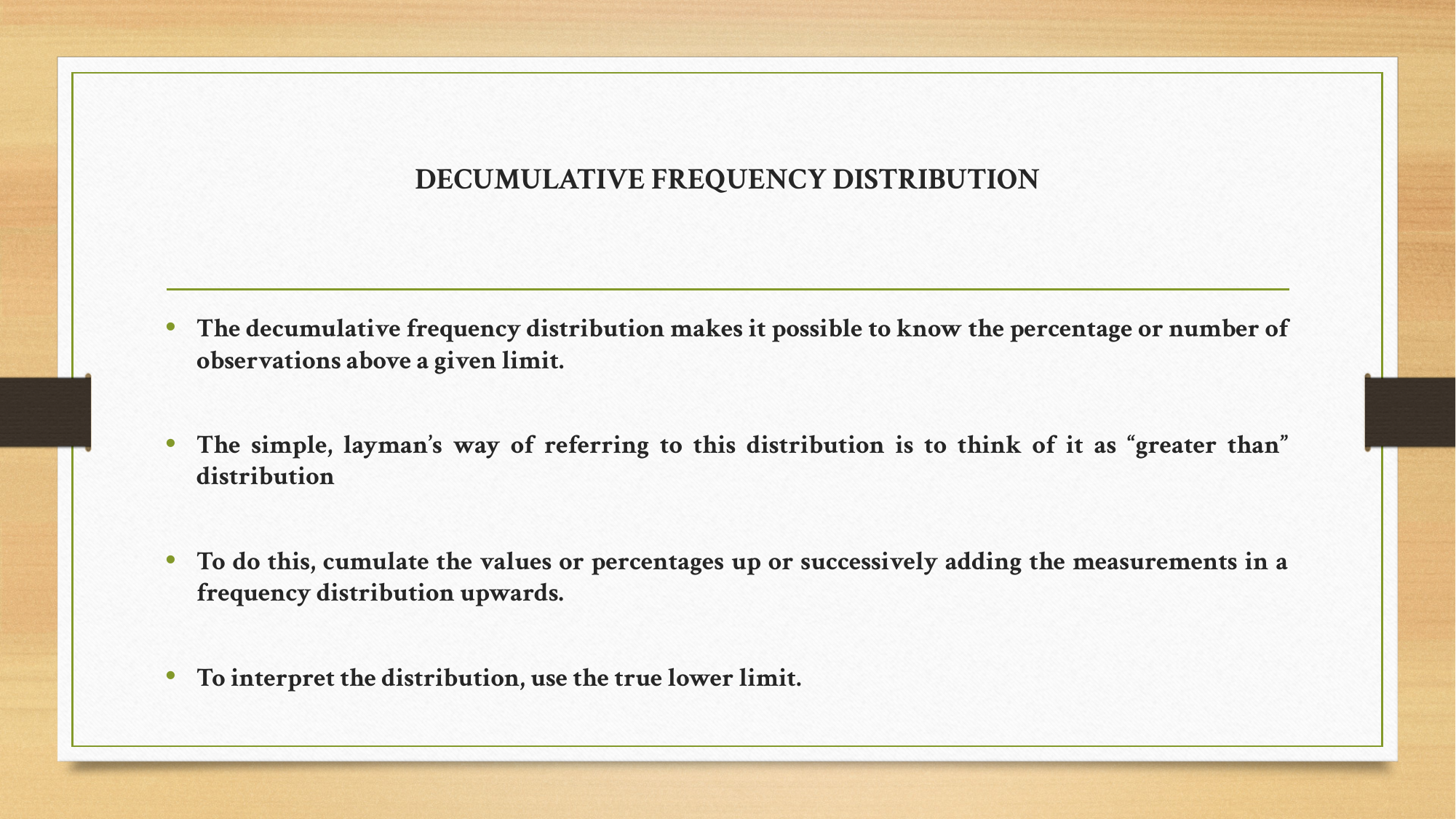

# DECUMULATIVE FREQUENCY DISTRIBUTION
The decumulative frequency distribution makes it possible to know the percentage or number of observations above a given limit.

The simple, layman’s way of referring to this distribution is to think of it as “greater than” distribution

To do this, cumulate the values or percentages up or successively adding the measurements in a frequency distribution upwards.

To interpret the distribution, use the true lower limit.